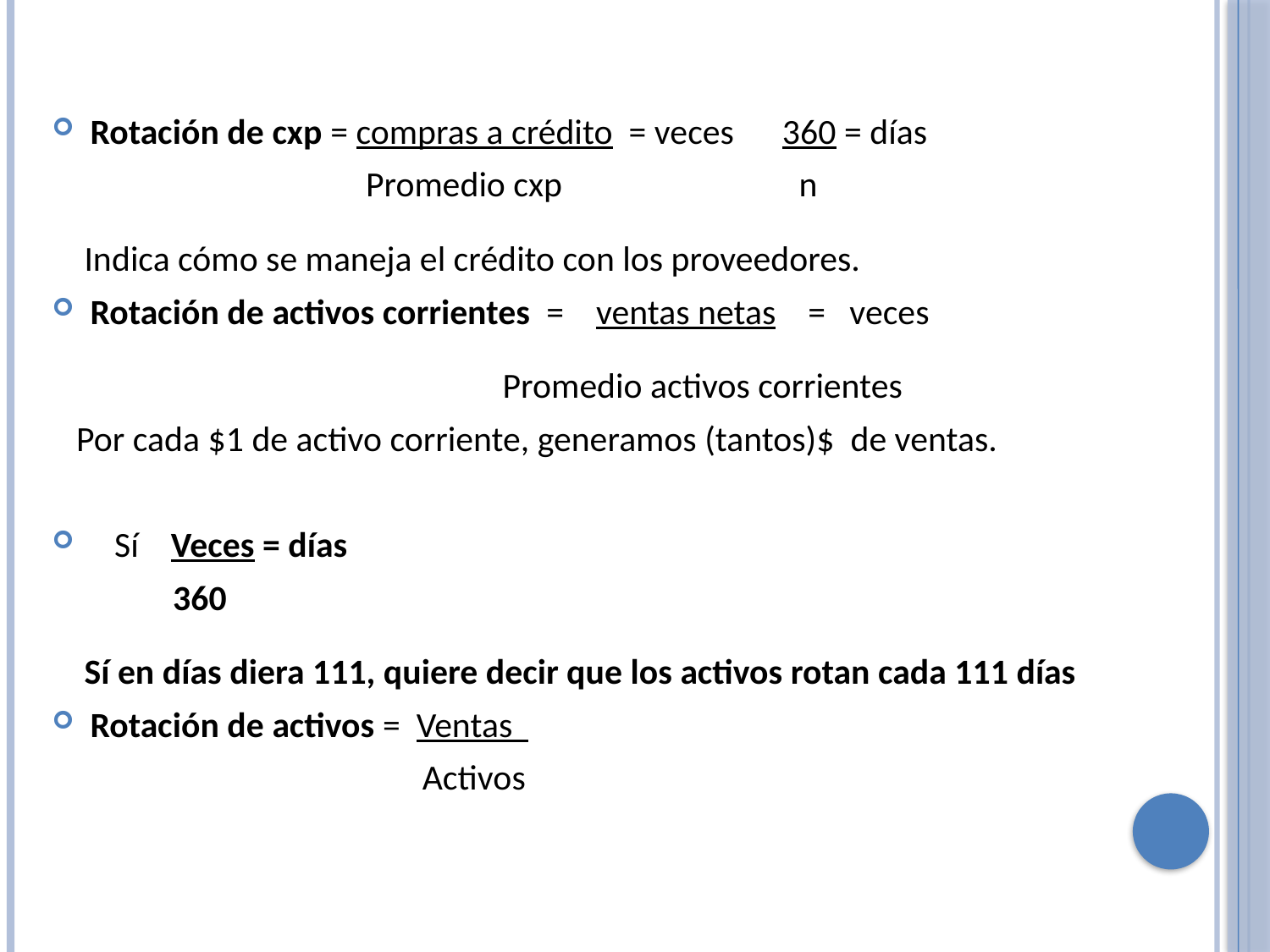

Rotación de cxp = compras a crédito  = veces      360 = días
                                       Promedio cxp	                         n
    Indica cómo se maneja el crédito con los proveedores.
Rotación de activos corrientes  =    ventas netas    =   veces
                                                        Promedio activos corrientes
   Por cada $1 de activo corriente, generamos (tantos)$  de ventas.

   Sí    Veces = días
               360
    Sí en días diera 111, quiere decir que los activos rotan cada 111 días
Rotación de activos =  Ventas
                                              Activos